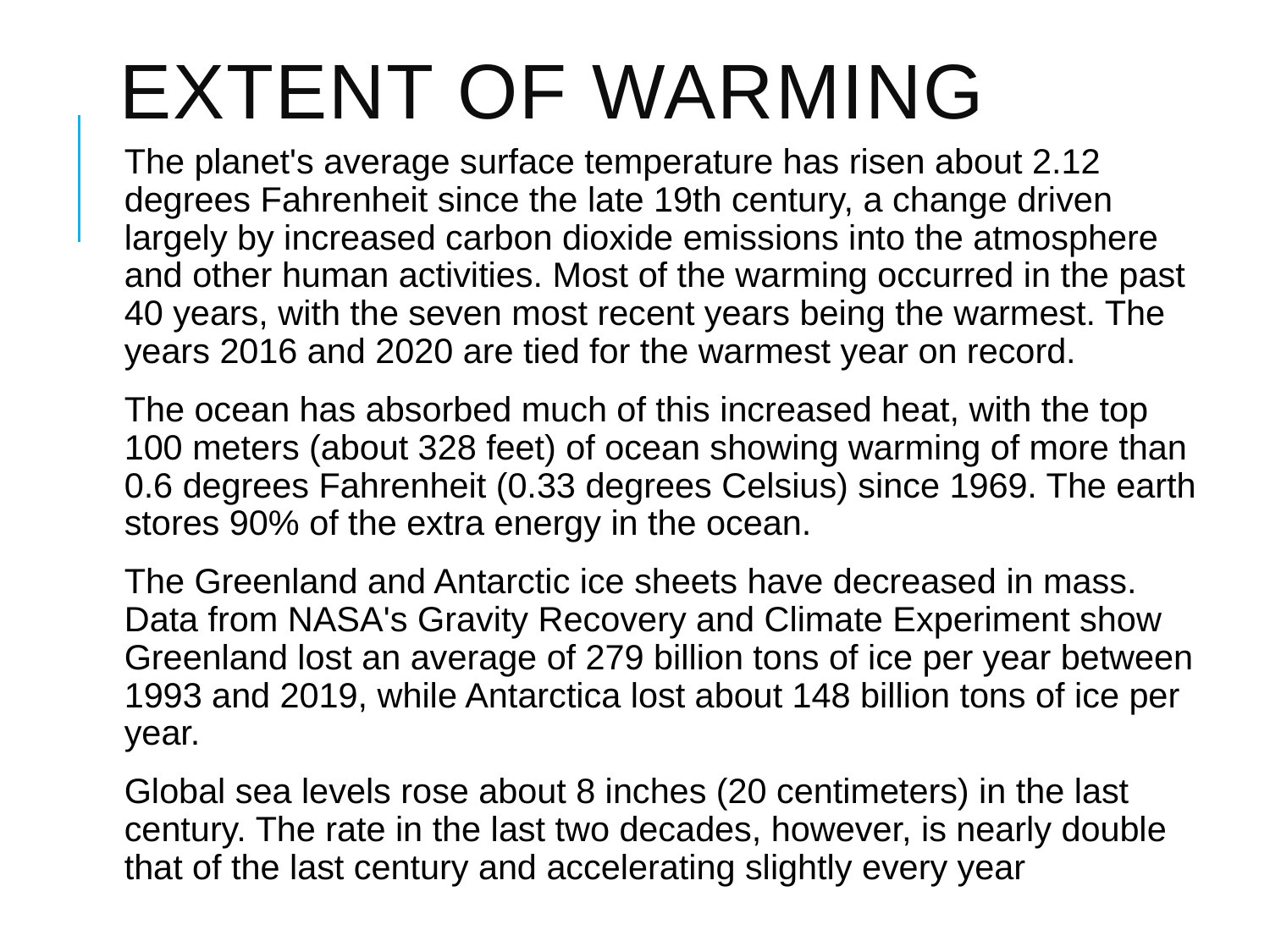

# Extent of Warming
The planet's average surface temperature has risen about 2.12 degrees Fahrenheit since the late 19th century, a change driven largely by increased carbon dioxide emissions into the atmosphere and other human activities. Most of the warming occurred in the past 40 years, with the seven most recent years being the warmest. The years 2016 and 2020 are tied for the warmest year on record.
The ocean has absorbed much of this increased heat, with the top 100 meters (about 328 feet) of ocean showing warming of more than 0.6 degrees Fahrenheit (0.33 degrees Celsius) since 1969. The earth stores 90% of the extra energy in the ocean.
The Greenland and Antarctic ice sheets have decreased in mass. Data from NASA's Gravity Recovery and Climate Experiment show Greenland lost an average of 279 billion tons of ice per year between 1993 and 2019, while Antarctica lost about 148 billion tons of ice per year.
Global sea levels rose about 8 inches (20 centimeters) in the last century. The rate in the last two decades, however, is nearly double that of the last century and accelerating slightly every year